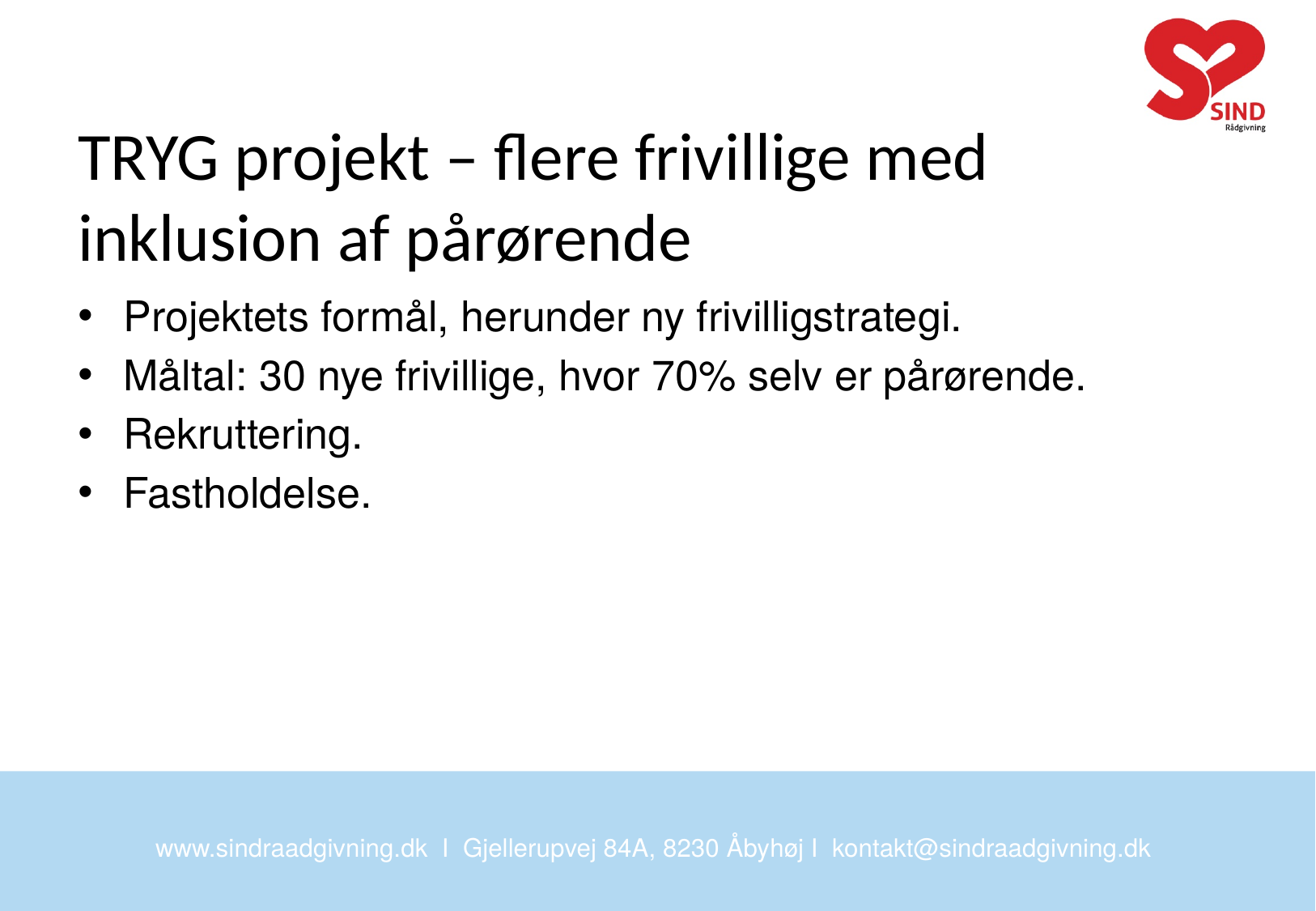

# TRYG projekt – flere frivillige med inklusion af pårørende
Projektets formål, herunder ny frivilligstrategi.
Måltal: 30 nye frivillige, hvor 70% selv er pårørende.
Rekruttering.
Fastholdelse.